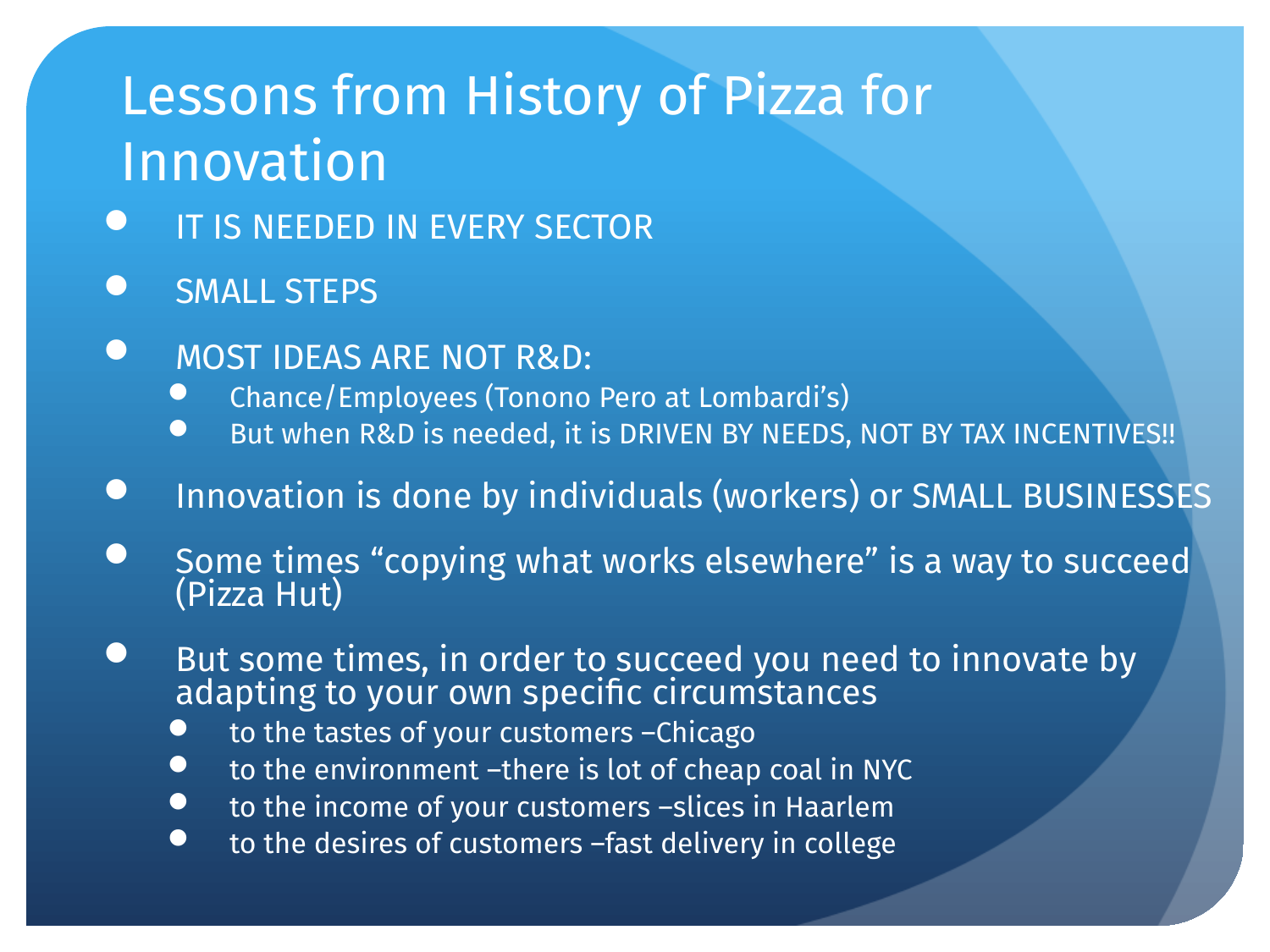

# Lessons from History of Pizza for Innovation
IT IS NEEDED IN EVERY SECTOR
SMALL STEPS
MOST IDEAS ARE NOT R&D:
Chance/Employees (Tonono Pero at Lombardi’s)
But when R&D is needed, it is DRIVEN BY NEEDS, NOT BY TAX INCENTIVES!!
Innovation is done by individuals (workers) or SMALL BUSINESSES
Some times “copying what works elsewhere” is a way to succeed (Pizza Hut)
But some times, in order to succeed you need to innovate by adapting to your own specific circumstances
to the tastes of your customers –Chicago
to the environment –there is lot of cheap coal in NYC
to the income of your customers –slices in Haarlem
to the desires of customers –fast delivery in college